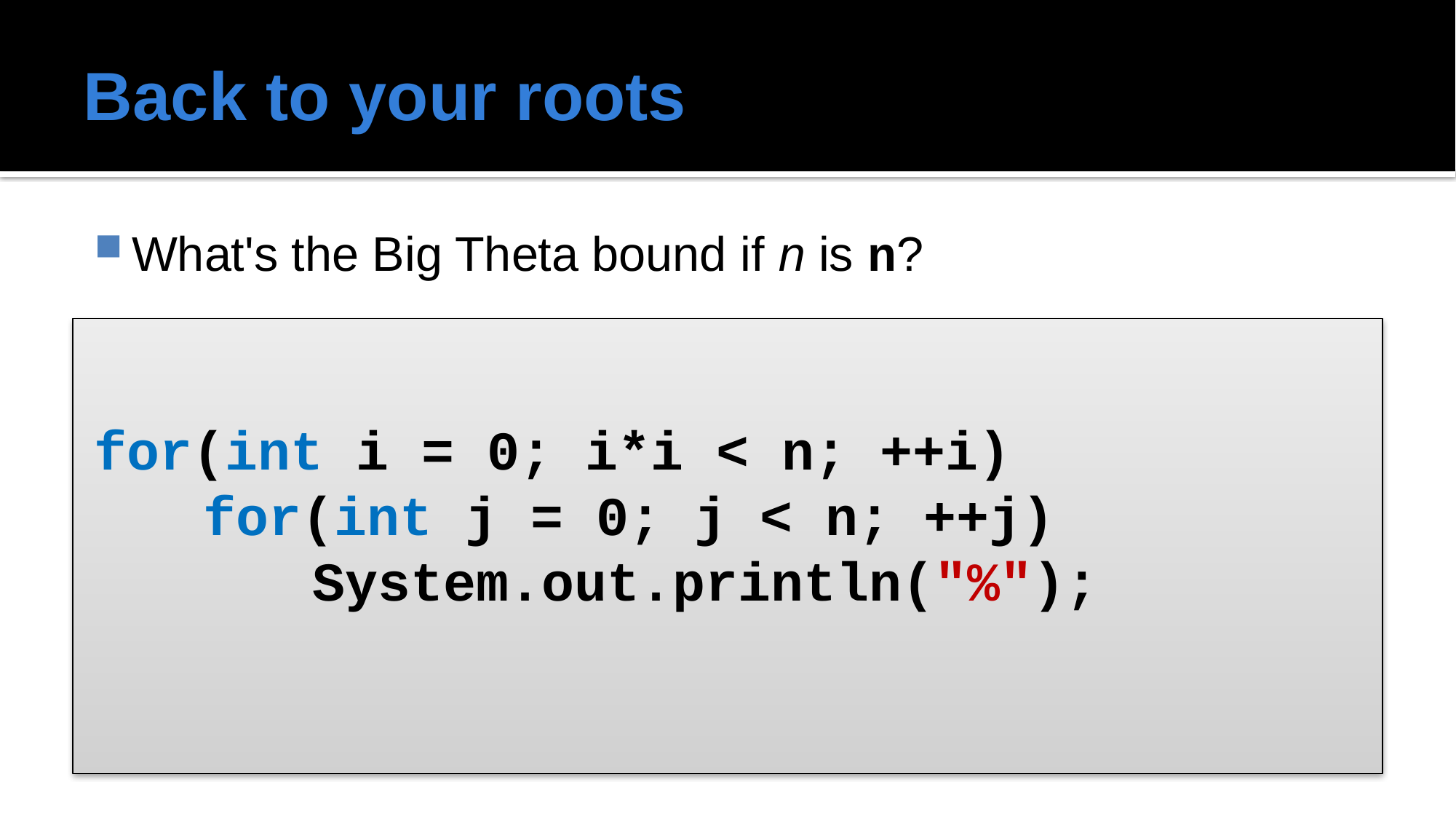

# Back to your roots
What's the Big Theta bound if n is n?
for(int i = 0; i*i < n; ++i)
	for(int j = 0; j < n; ++j)
		System.out.println("%");